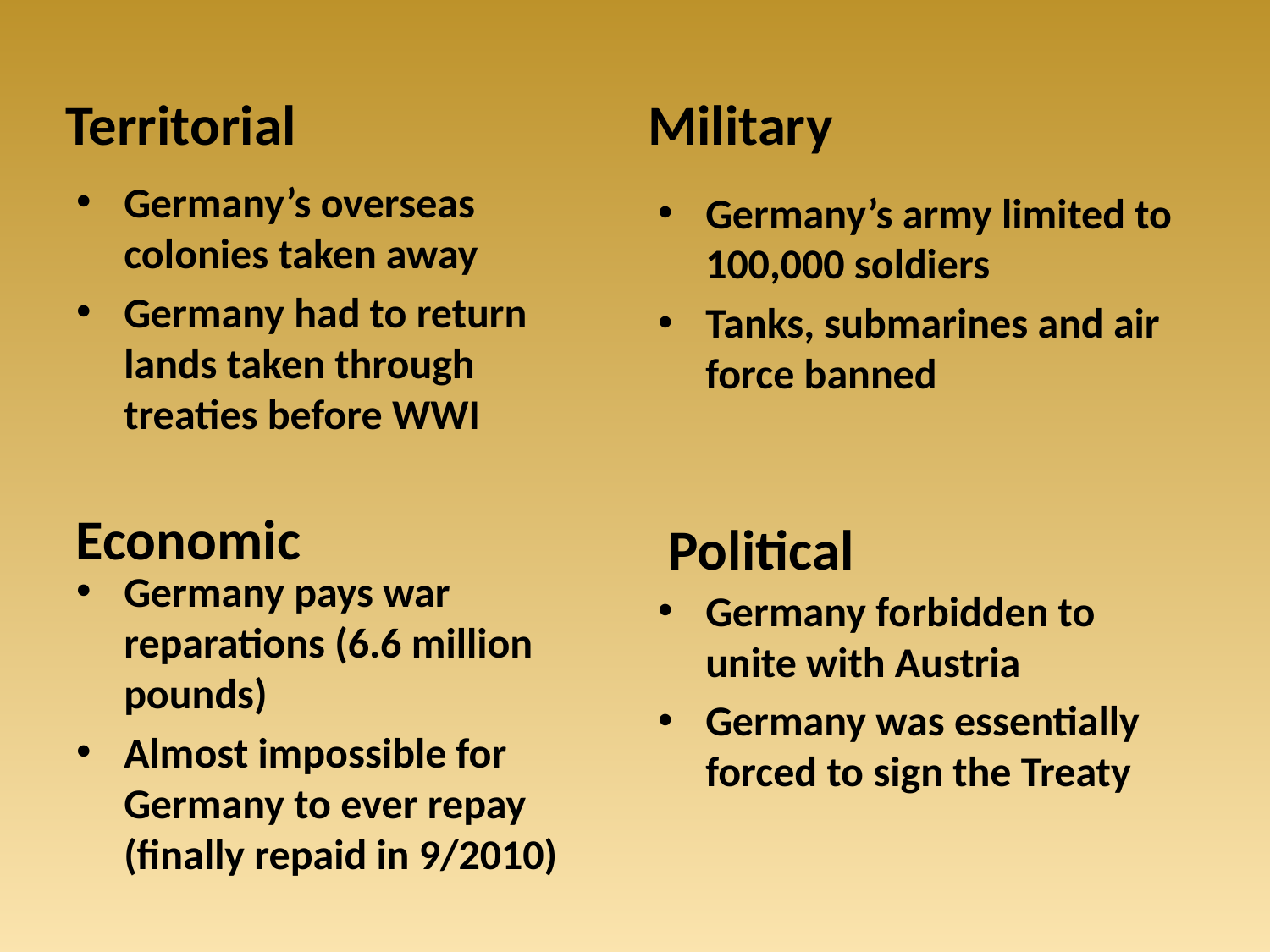

Territorial
Military
Germany’s overseas colonies taken away
Germany had to return lands taken through treaties before WWI

Germany pays war reparations (6.6 million pounds)
Almost impossible for Germany to ever repay (finally repaid in 9/2010)

Germany’s army limited to 100,000 soldiers
Tanks, submarines and air force banned

Germany forbidden to unite with Austria
Germany was essentially forced to sign the Treaty

Economic
Political